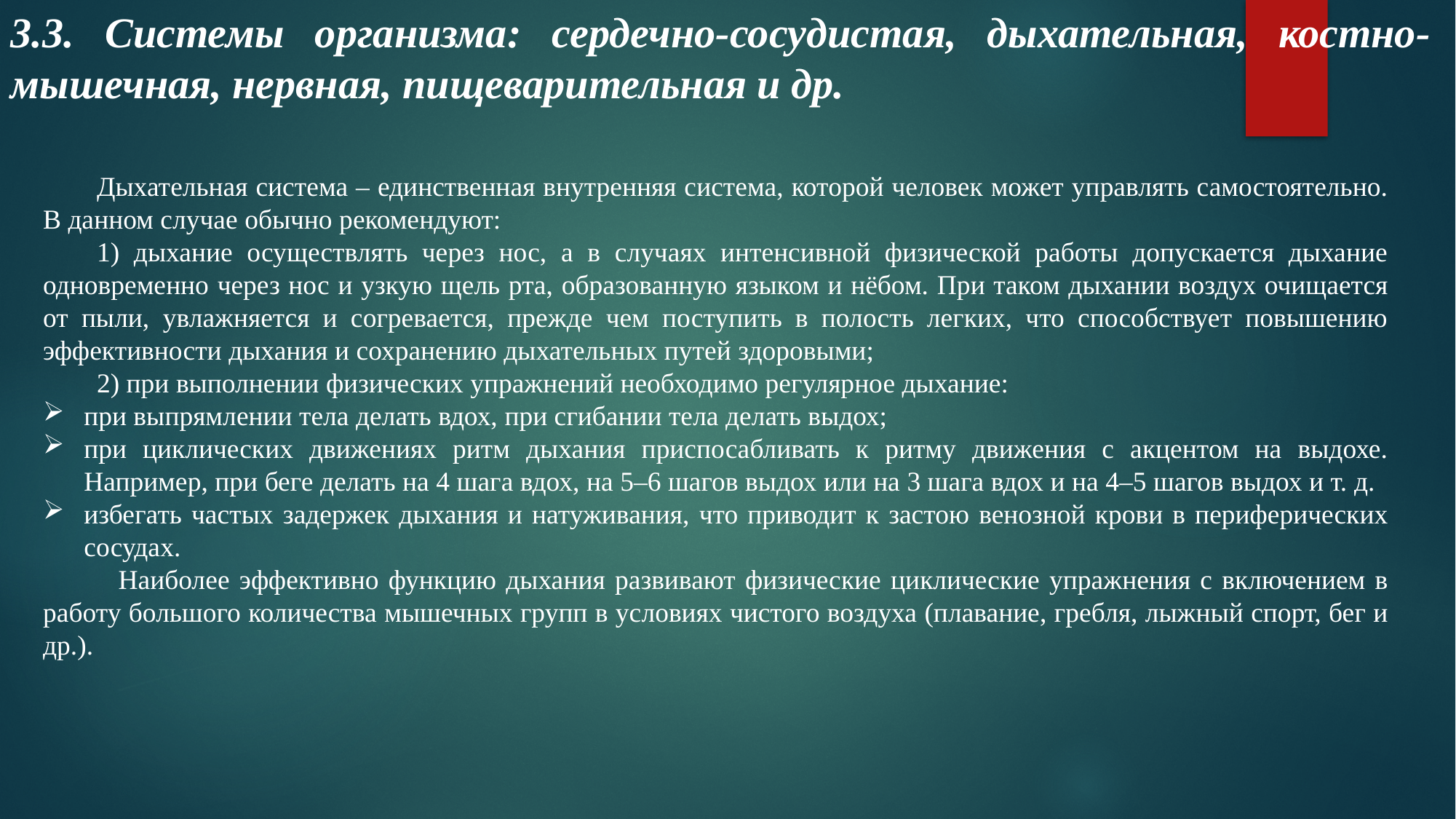

3.3. Системы организма: сердечно-сосудистая, дыхательная, костно-мышечная, нервная, пищеварительная и др.
Дыхательная система – единственная внутренняя система, которой человек может управлять самостоятельно. В данном случае обычно рекомендуют:
1) дыхание осуществлять через нос, а в случаях интенсивной физической работы допускается дыхание одновременно через нос и узкую щель рта, образованную языком и нёбом. При таком дыхании воздух очищается от пыли, увлажняется и согревается, прежде чем поступить в полость легких, что способствует повышению эффективности дыхания и сохранению дыхательных путей здоровыми;
2) при выполнении физических упражнений необходимо регулярное дыхание:
при выпрямлении тела делать вдох, при сгибании тела делать выдох;
при циклических движениях ритм дыхания приспосабливать к ритму движения с акцентом на выдохе. Например, при беге делать на 4 шага вдох, на 5–6 шагов выдох или на 3 шага вдох и на 4–5 шагов выдох и т. д.
избегать частых задержек дыхания и натуживания, что приводит к застою венозной крови в периферических сосудах.
	Наиболее эффективно функцию дыхания развивают физические циклические упражнения с включением в работу большого количества мышечных групп в условиях чистого воздуха (плавание, гребля, лыжный спорт, бег и др.).